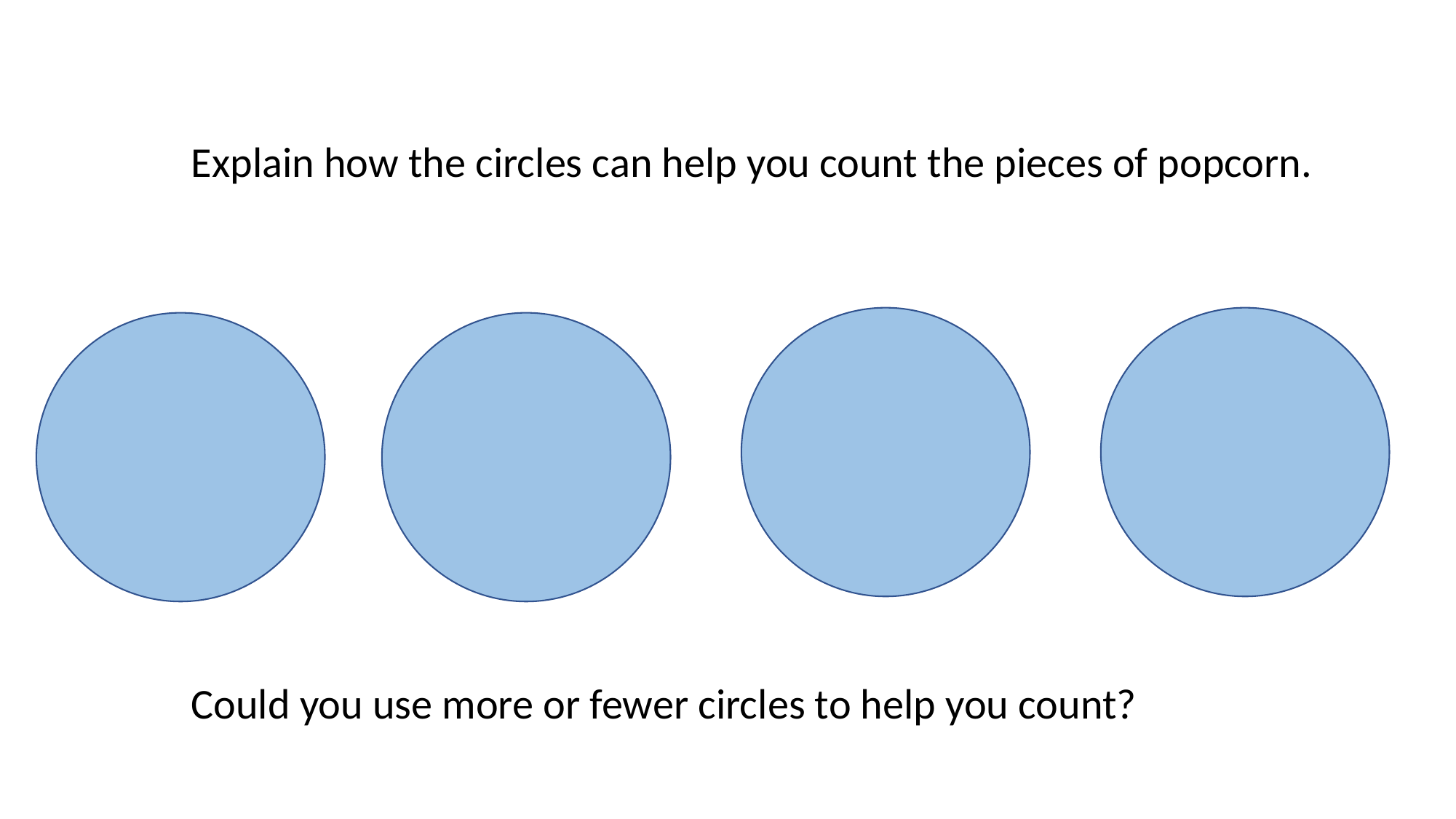

Explain how the circles can help you count the pieces of popcorn.

Could you use more or fewer circles to help you count?